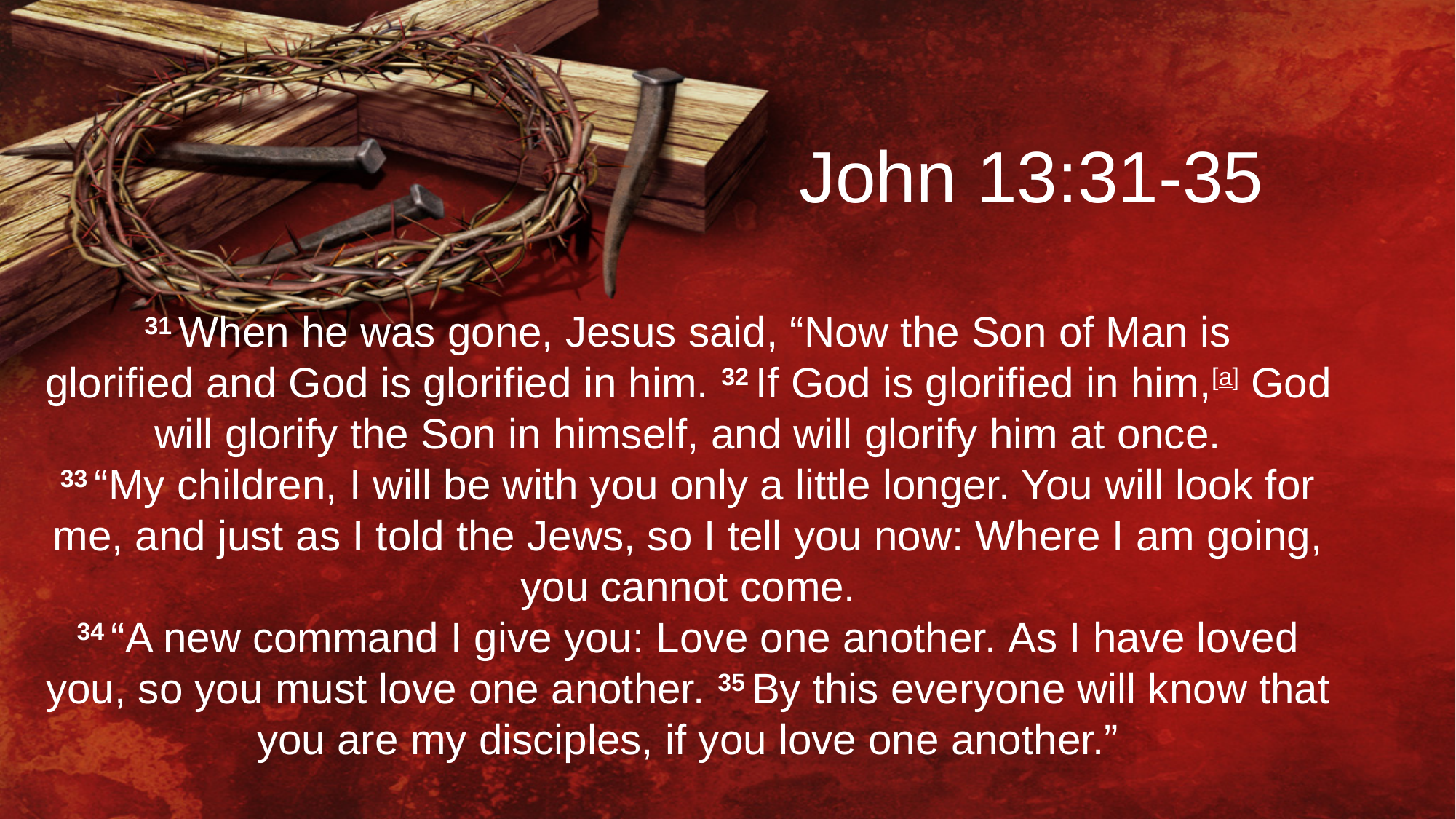

John 13:31-35
31 When he was gone, Jesus said, “Now the Son of Man is glorified and God is glorified in him. 32 If God is glorified in him,[a] God will glorify the Son in himself, and will glorify him at once.
33 “My children, I will be with you only a little longer. You will look for me, and just as I told the Jews, so I tell you now: Where I am going, you cannot come.
34 “A new command I give you: Love one another. As I have loved you, so you must love one another. 35 By this everyone will know that you are my disciples, if you love one another.”